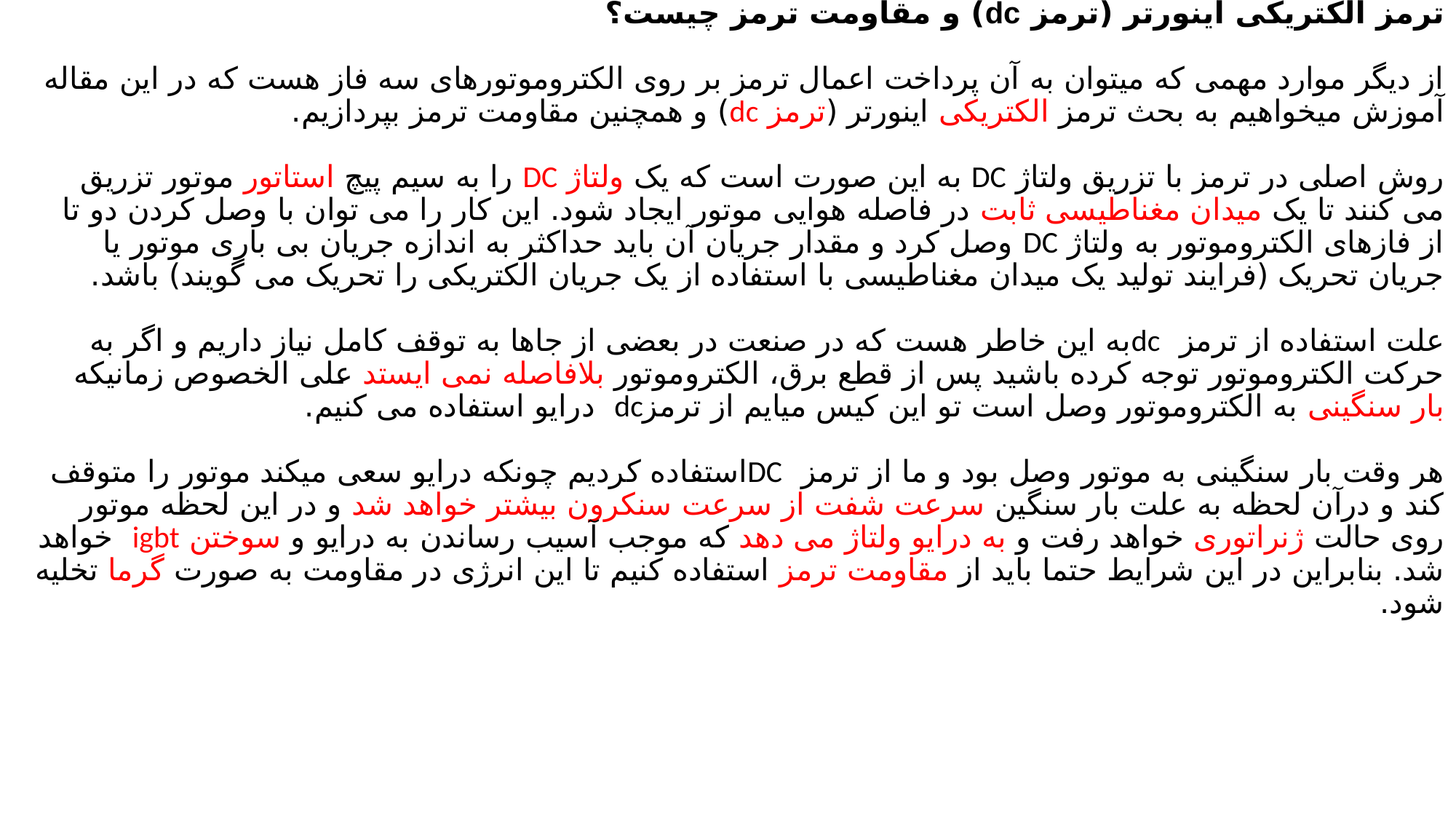

# ترمز الکتریکی اینورتر (ترمز dc) و مقاومت ترمز چیست؟ از دیگر موارد مهمی که میتوان به آن پرداخت اعمال ترمز بر روی الکتروموتورهای سه فاز هست که در این مقاله آموزش میخواهیم به بحث ترمز الکتریکی اینورتر (ترمز dc) و همچنین مقاومت ترمز بپردازیم. روش اصلی در ترمز با تزریق ولتاژ DC به این صورت است که یک ولتاژ DC را به سیم پیچ استاتور موتور تزریق می کنند تا یک میدان مغناطیسی ثابت در فاصله هوایی موتور ایجاد شود. این کار را می توان با وصل کردن دو تا از فازهای الکتروموتور به ولتاژ DC وصل کرد و مقدار جریان آن باید حداکثر به اندازه جریان بی باری موتور یا جریان تحریک (فرایند تولید یک میدان مغناطیسی با استفاده از یک جریان الکتریکی را تحریک می گویند) باشد. علت استفاده از ترمز  dcبه این خاطر هست که در صنعت در بعضی از جاها به توقف کامل نیاز داریم و اگر به حرکت الکتروموتور توجه کرده باشید پس از قطع برق، الکتروموتور بلافاصله نمی ایستد علی الخصوص زمانیکه بار سنگینی به الکتروموتور وصل است تو این کیس میایم از ترمزdc  درایو استفاده می کنیم. هر وقت بار سنگینی به موتور وصل بود و ما از ترمز  DCاستفاده کردیم چونکه درایو سعی میکند موتور را متوقف کند و درآن لحظه به علت بار سنگین سرعت شفت از سرعت سنکرون بیشتر خواهد شد و در این لحظه موتور روی حالت ژنراتوری خواهد رفت و به درایو ولتاژ می دهد که موجب آسیب رساندن به درایو و سوختن igbt  خواهد شد. بنابراین در این شرایط حتما باید از مقاومت ترمز استفاده کنیم تا این انرژی در مقاومت به صورت گرما تخلیه شود.